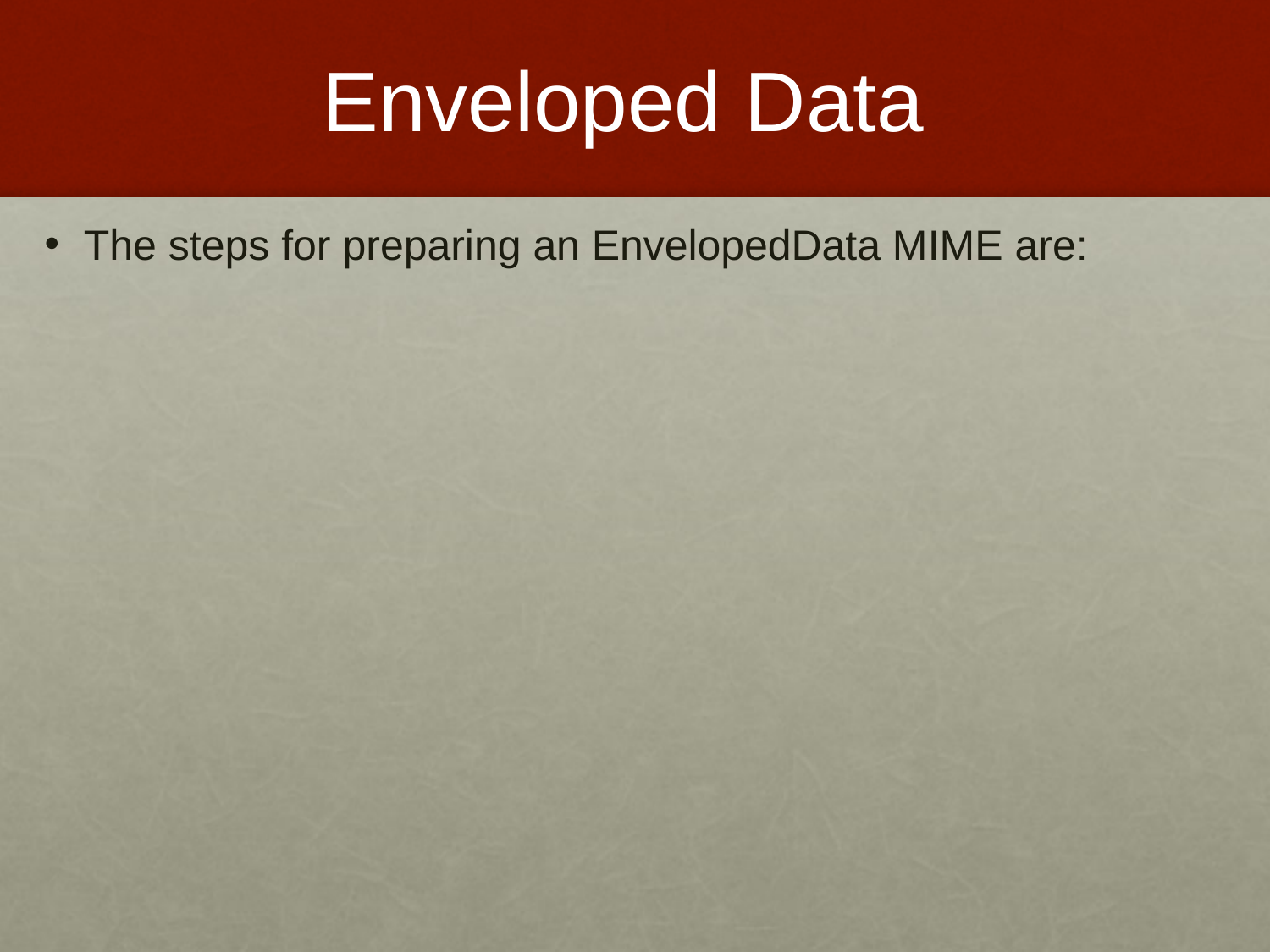

# Enveloped Data
The steps for preparing an EnvelopedData MIME are: